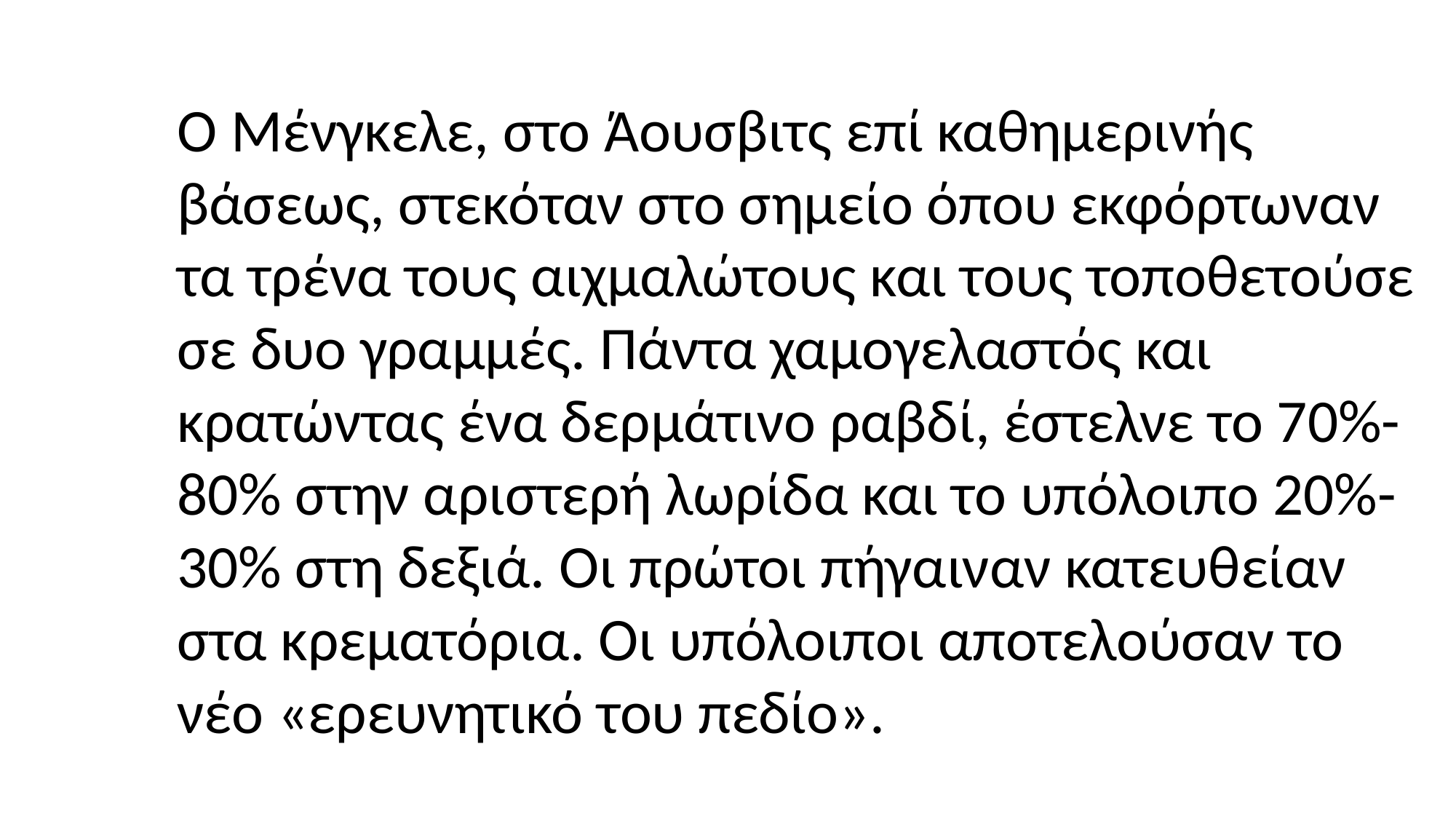

Ο Μένγκελε, στο Άουσβιτς επί καθημερινής βάσεως, στεκόταν στο σημείο όπου εκφόρτωναν τα τρένα τους αιχμαλώτους και τους τοποθετούσε σε δυο γραμμές. Πάντα χαμογελαστός και κρατώντας ένα δερμάτινο ραβδί, έστελνε το 70%- 80% στην αριστερή λωρίδα και το υπόλοιπο 20%-30% στη δεξιά. Οι πρώτοι πήγαιναν κατευθείαν στα κρεματόρια. Οι υπόλοιποι αποτελούσαν το νέο «ερευνητικό του πεδίο».